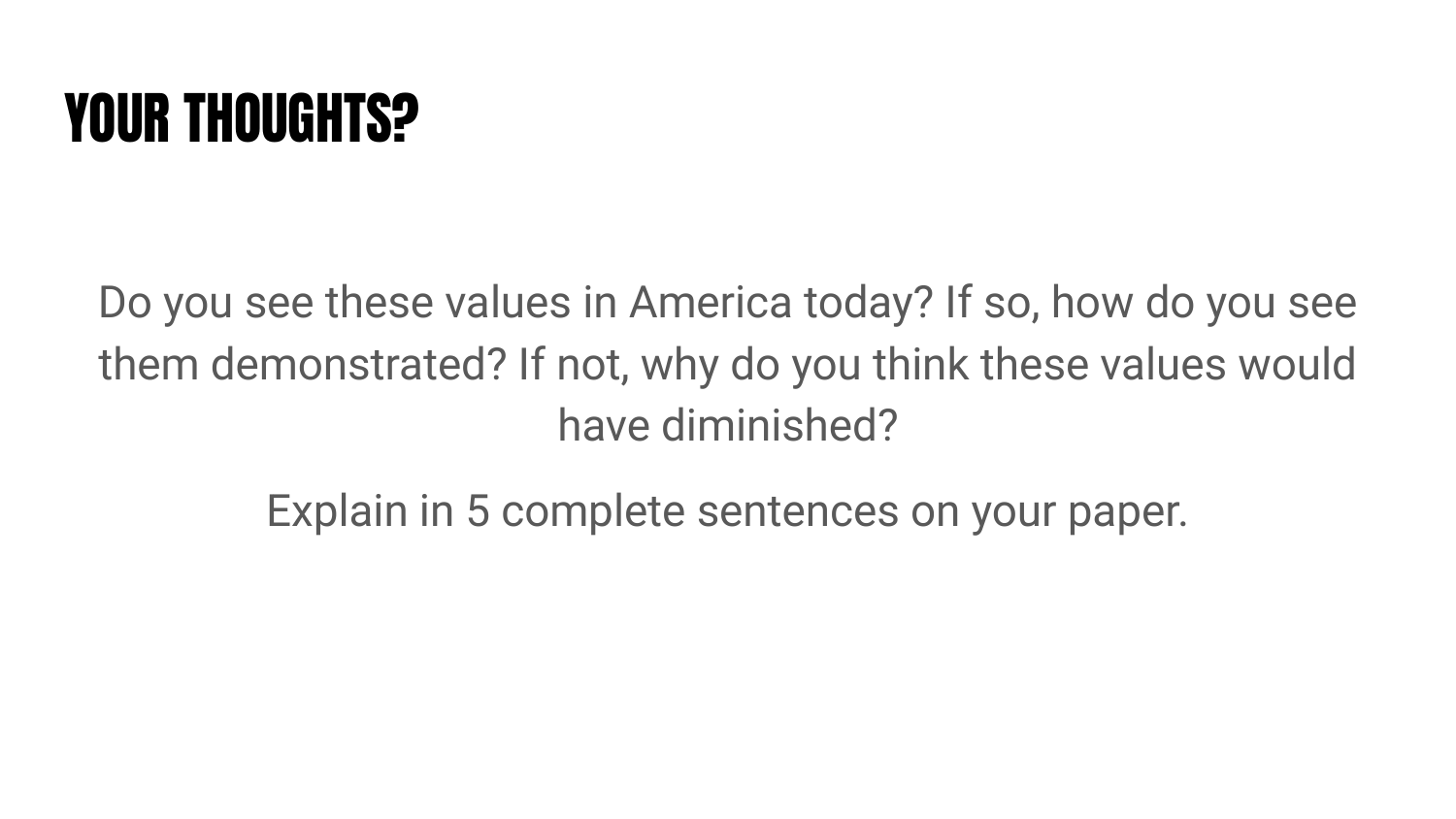

# YOUR THOUGHTS?

Do you see these values in America today? If so, how do you see them demonstrated? If not, why do you think these values would have diminished?
Explain in 5 complete sentences on your paper.